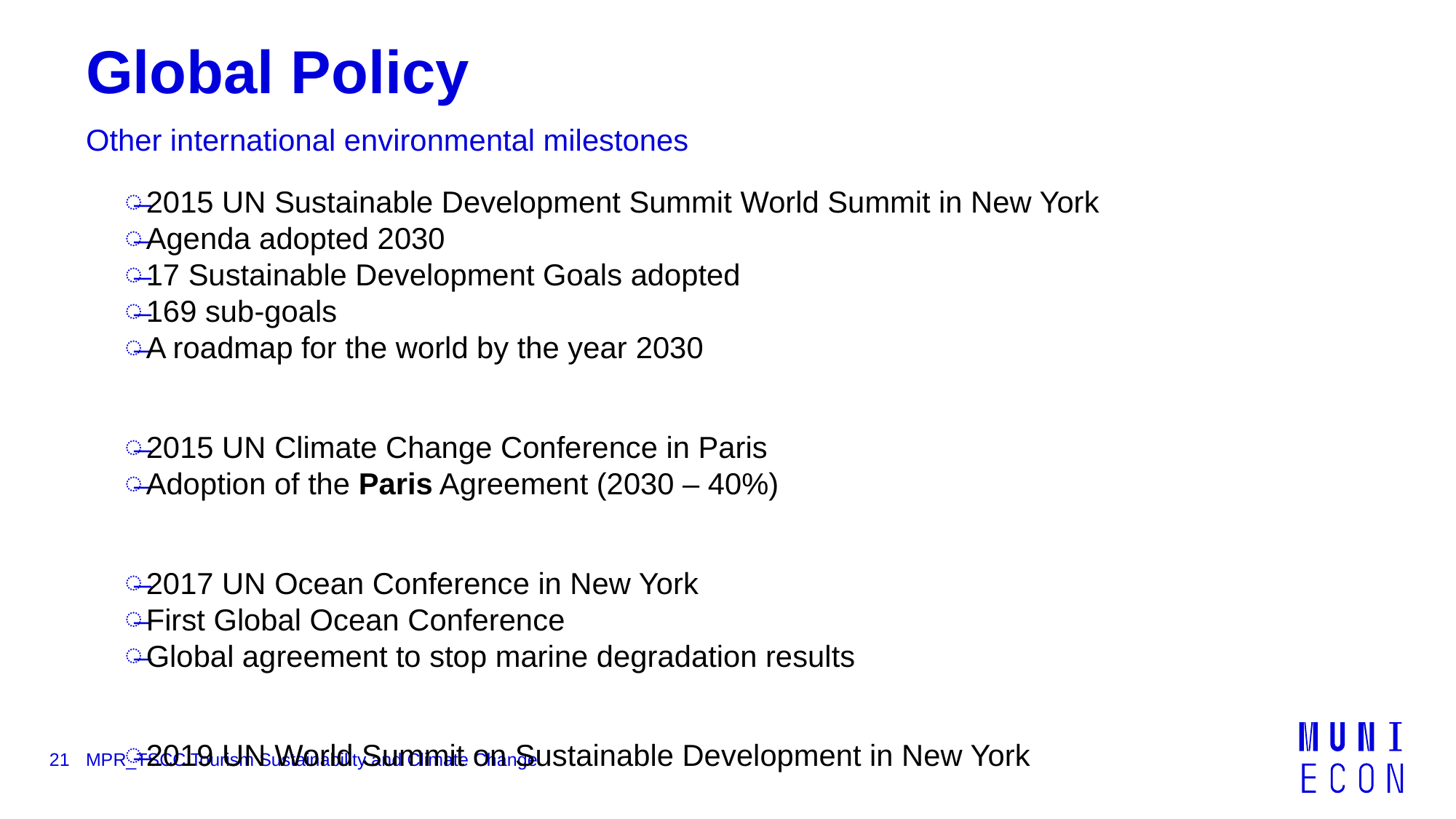

# Global Policy
Other international environmental milestones
2015 UN Sustainable Development Summit World Summit in New York
Agenda adopted 2030
17 Sustainable Development Goals adopted
169 sub-goals
A roadmap for the world by the year 2030

2015 UN Climate Change Conference in Paris
Adoption of the Paris Agreement (2030 – 40%)

2017 UN Ocean Conference in New York
First Global Ocean Conference
Global agreement to stop marine degradation results

2019 UN World Summit on Sustainable Development in New York
21
MPR_TSCC Tourism Sustainability and Climate Change